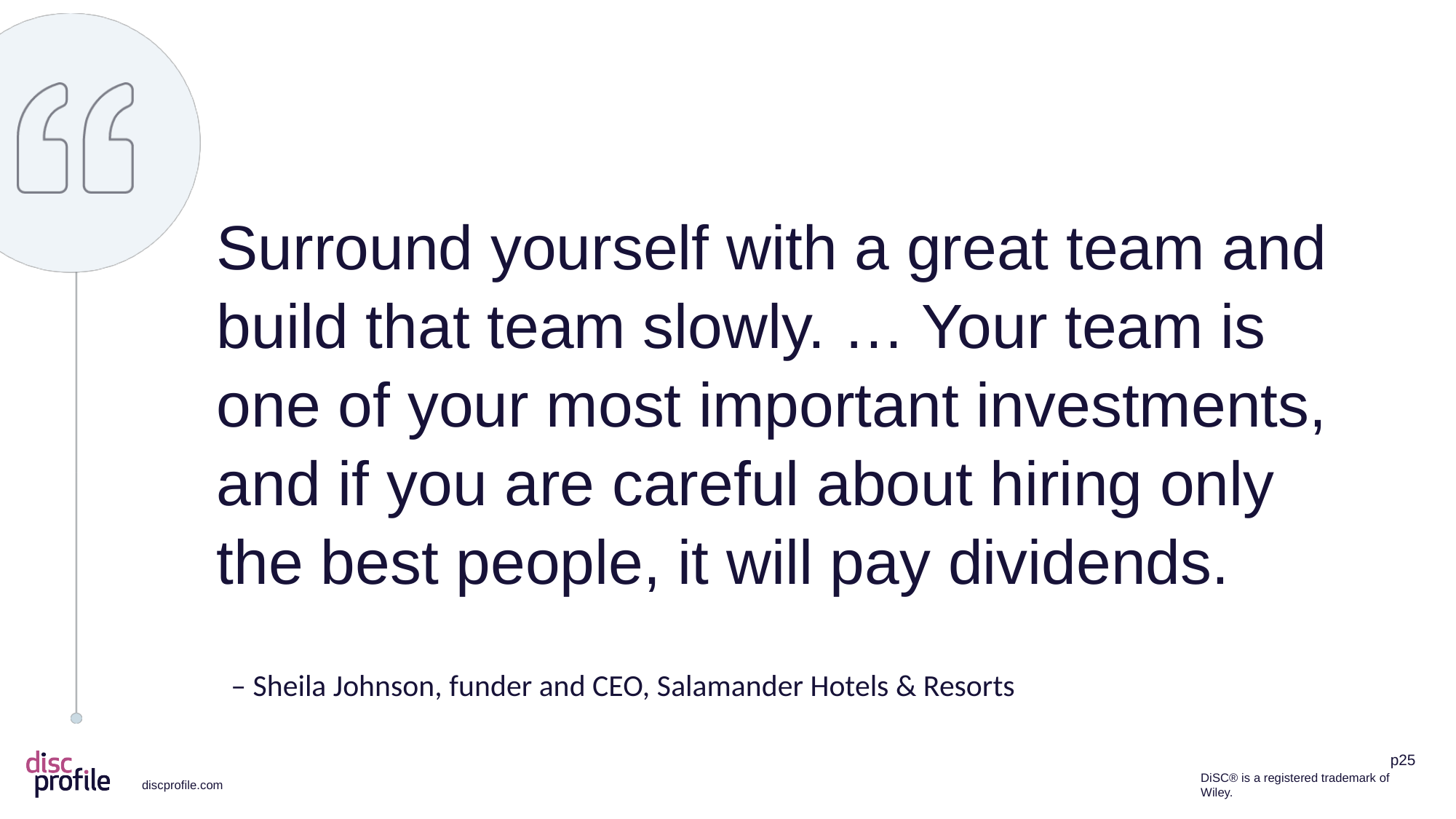

Surround yourself with a great team and build that team slowly. … Your team is one of your most important investments, and if you are careful about hiring only the best people, it will pay dividends.
– Sheila Johnson, funder and CEO, Salamander Hotels & Resorts